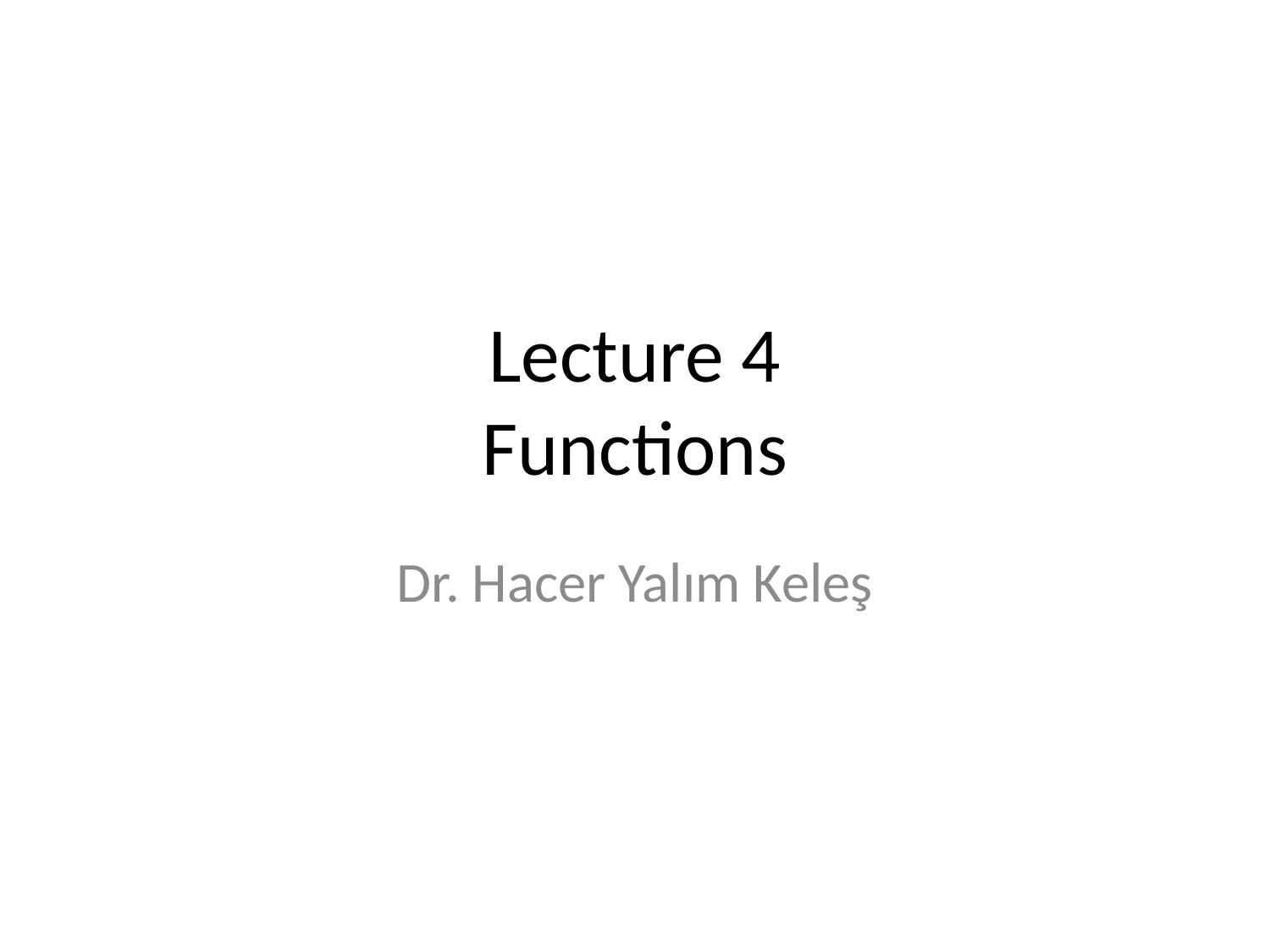

# Lecture 4 Functions
Dr. Hacer Yalım Keleş